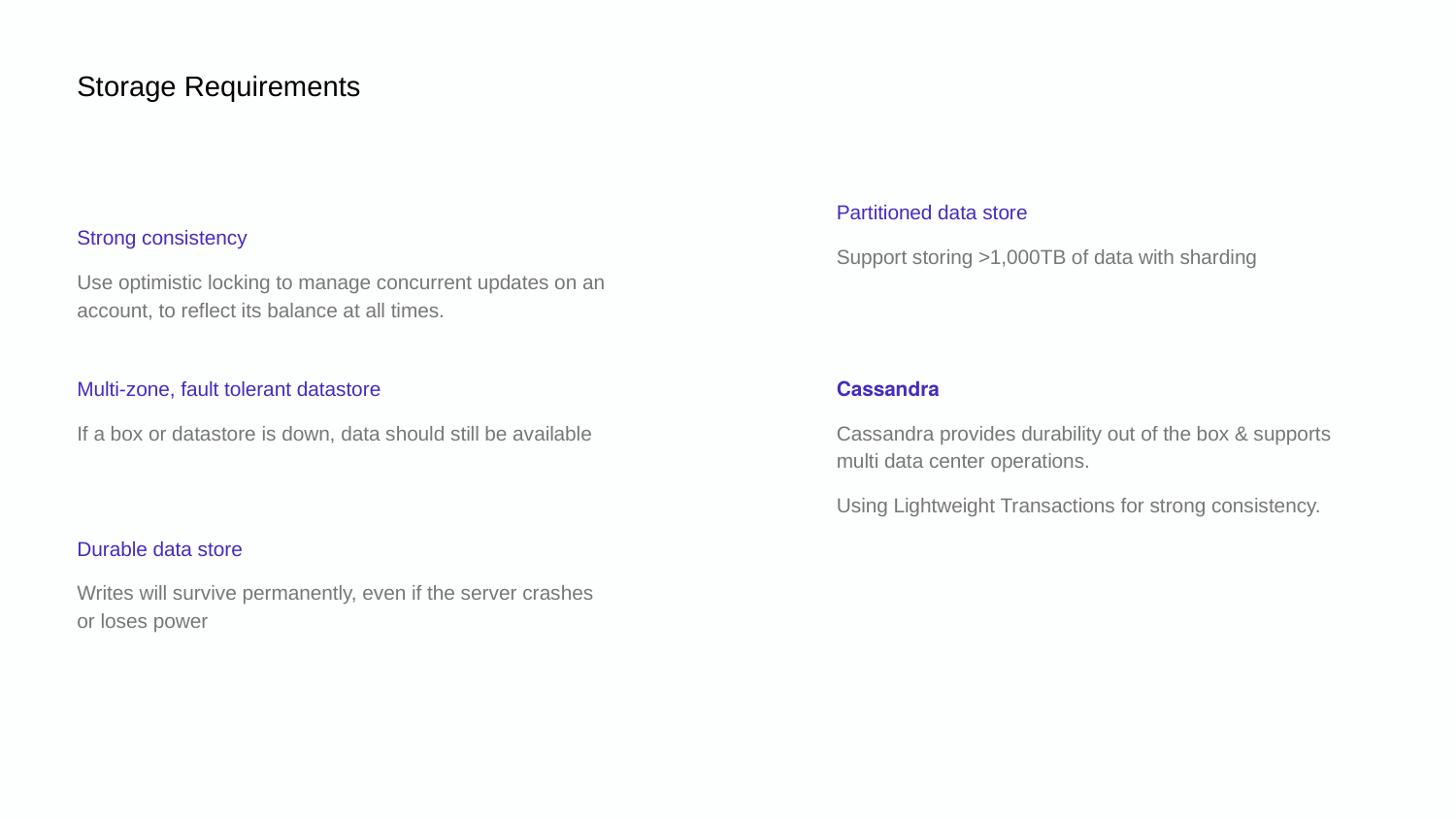

Storage Requirements

Partitioned data store
Support storing >1,000TB of data with sharding
Strong consistency
Use optimistic locking to manage concurrent updates on an account, to reflect its balance at all times.
Multi-zone, fault tolerant datastore
If a box or datastore is down, data should still be available
Cassandra
Cassandra provides durability out of the box & supports multi data center operations.
Using Lightweight Transactions for strong consistency.
Durable data store
Writes will survive permanently, even if the server crashes or loses power